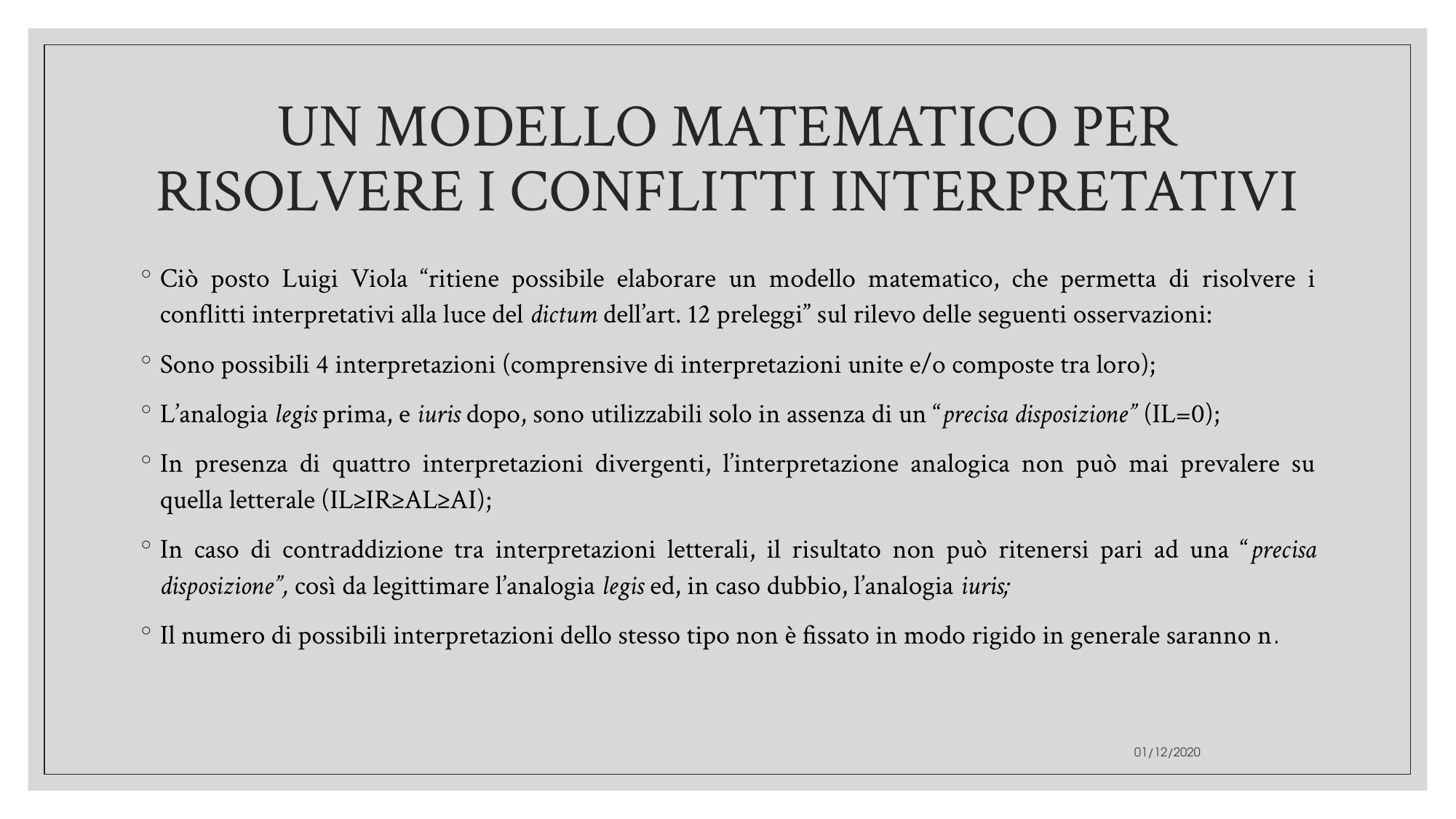

# UN MODELLO MATEMATICO PER RISOLVERE I CONFLITTI INTERPRETATIVI
Ciò posto Luigi Viola “ritiene possibile elaborare un modello matematico, che permetta di risolvere i conflitti interpretativi alla luce del dictum dell’art. 12 preleggi” sul rilevo delle seguenti osservazioni:
Sono possibili 4 interpretazioni (comprensive di interpretazioni unite e/o composte tra loro);
L’analogia legis prima, e iuris dopo, sono utilizzabili solo in assenza di un “precisa disposizione” (IL=0);
In presenza di quattro interpretazioni divergenti, l’interpretazione analogica non può mai prevalere su quella letterale (IL≥IR≥AL≥AI);
In caso di contraddizione tra interpretazioni letterali, il risultato non può ritenersi pari ad una “precisa disposizione”, così da legittimare l’analogia legis ed, in caso dubbio, l’analogia iuris;
Il numero di possibili interpretazioni dello stesso tipo non è fissato in modo rigido in generale saranno n.

01/12/2020